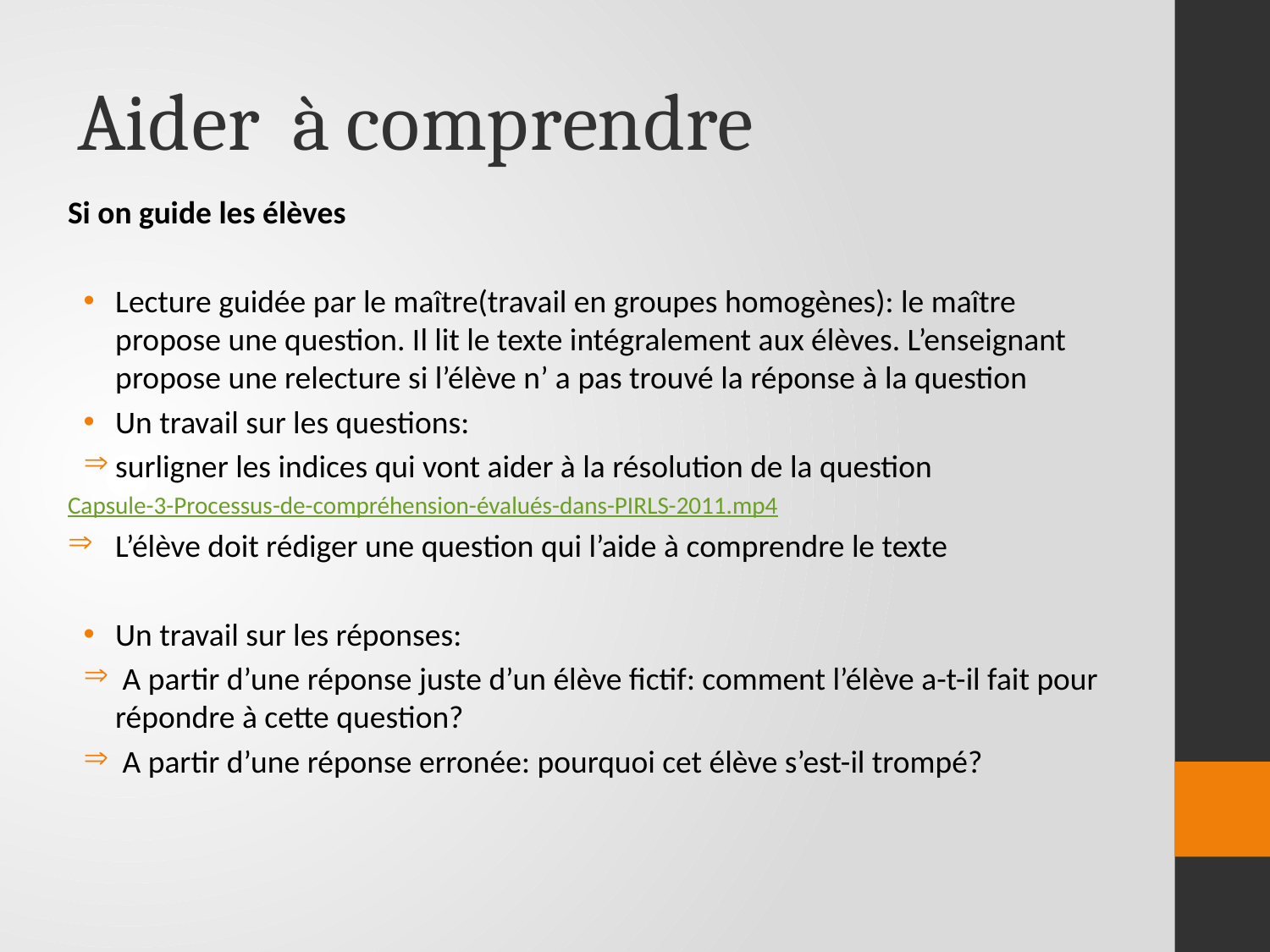

# Aider  à comprendre
Si on guide les élèves

Lecture guidée par le maître(travail en groupes homogènes): le maître propose une question. Il lit le texte intégralement aux élèves. L’enseignant propose une relecture si l’élève n’ a pas trouvé la réponse à la question
Un travail sur les questions:
surligner les indices qui vont aider à la résolution de la question
Capsule-3-Processus-de-compréhension-évalués-dans-PIRLS-2011.mp4
L’élève doit rédiger une question qui l’aide à comprendre le texte

Un travail sur les réponses:
 A partir d’une réponse juste d’un élève fictif: comment l’élève a-t-il fait pour répondre à cette question?
 A partir d’une réponse erronée: pourquoi cet élève s’est-il trompé?